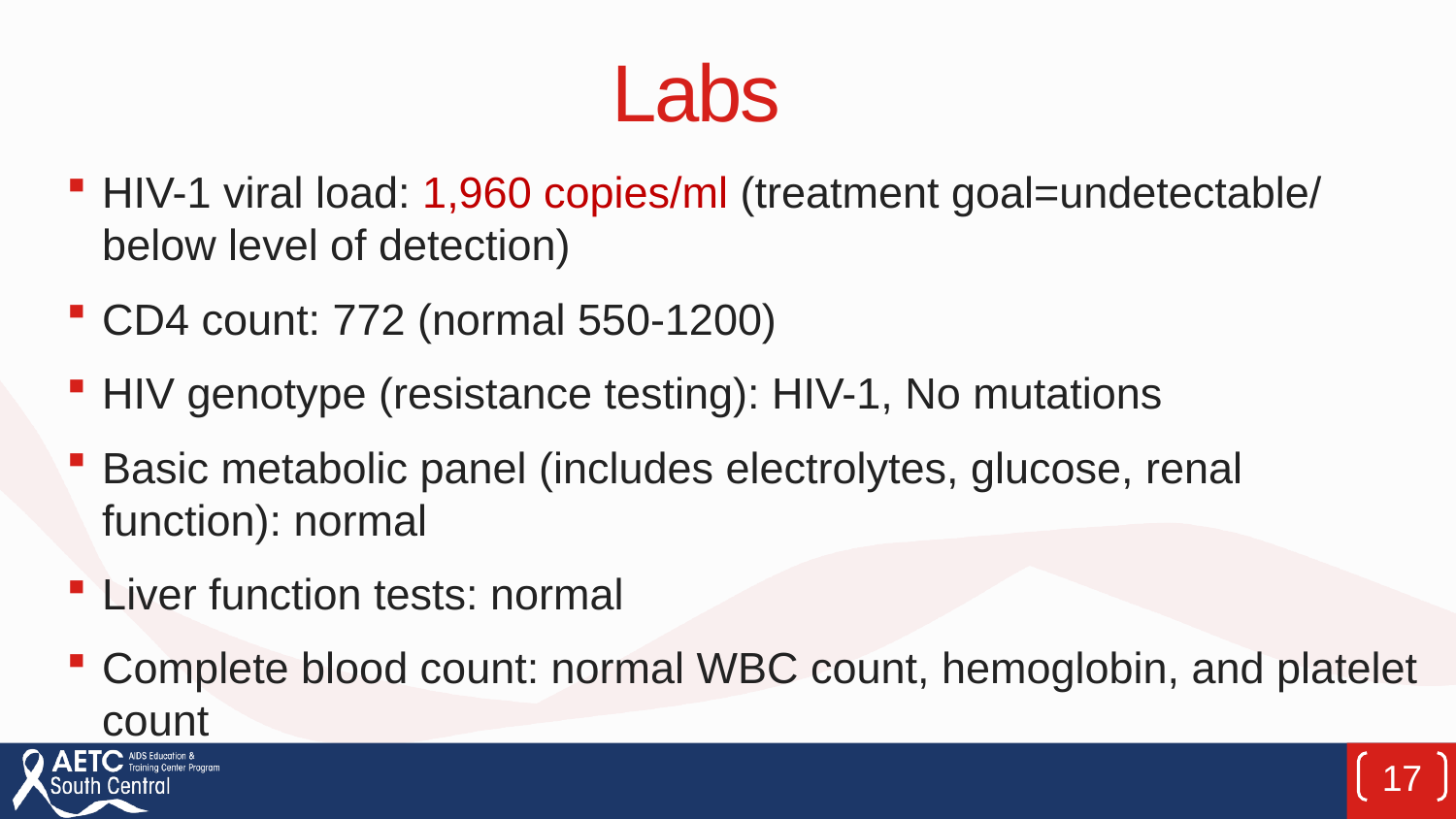

# Labs
HIV-1 viral load: 1,960 copies/ml (treatment goal=undetectable/ below level of detection)
CD4 count: 772 (normal 550-1200)
HIV genotype (resistance testing): HIV-1, No mutations
Basic metabolic panel (includes electrolytes, glucose, renal function): normal
Liver function tests: normal
Complete blood count: normal WBC count, hemoglobin, and platelet count
17